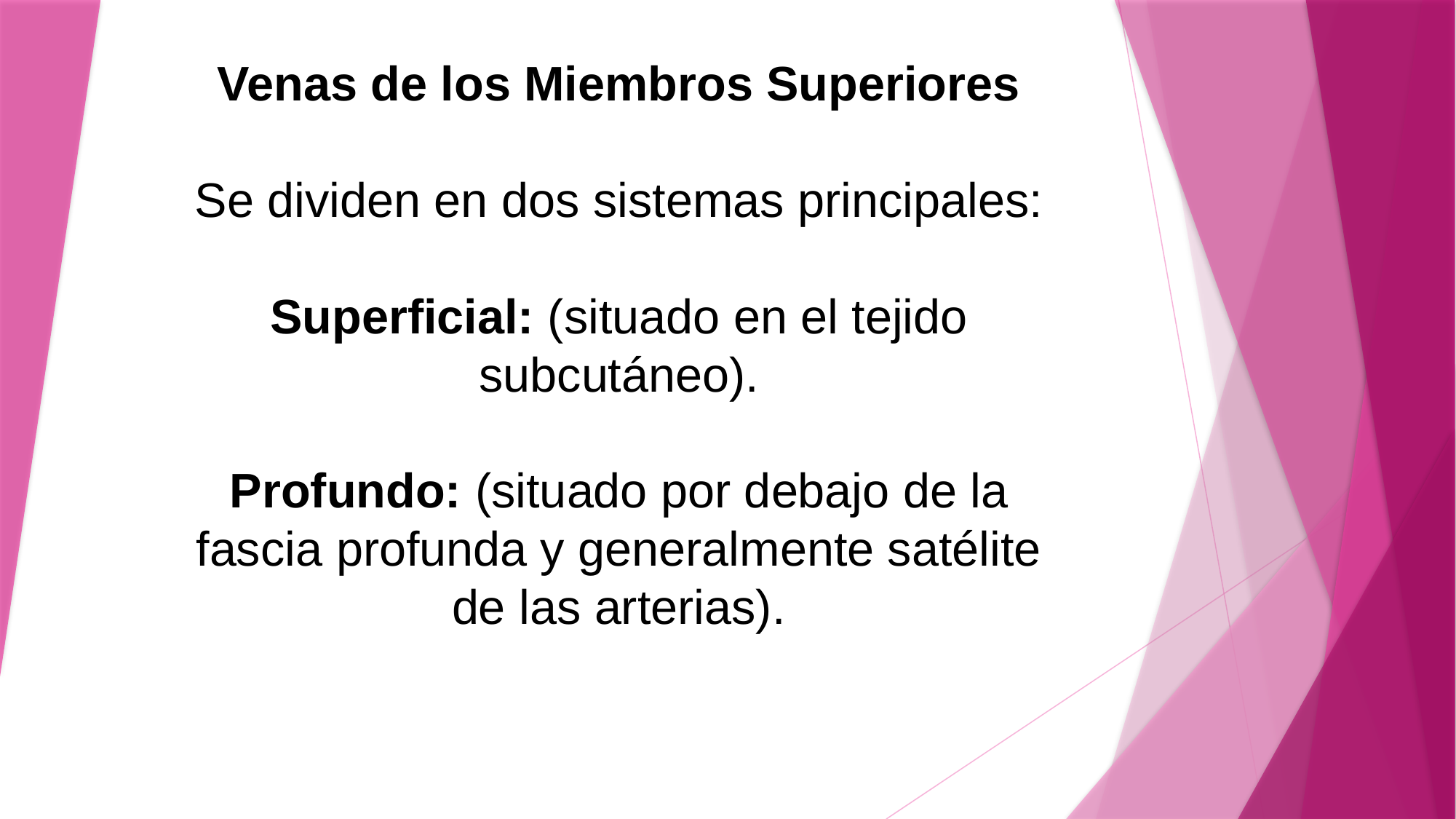

# Venas de los Miembros Superiores Se dividen en dos sistemas principales: Superficial: (situado en el tejido subcutáneo). Profundo: (situado por debajo de la fascia profunda y generalmente satélite de las arterias).